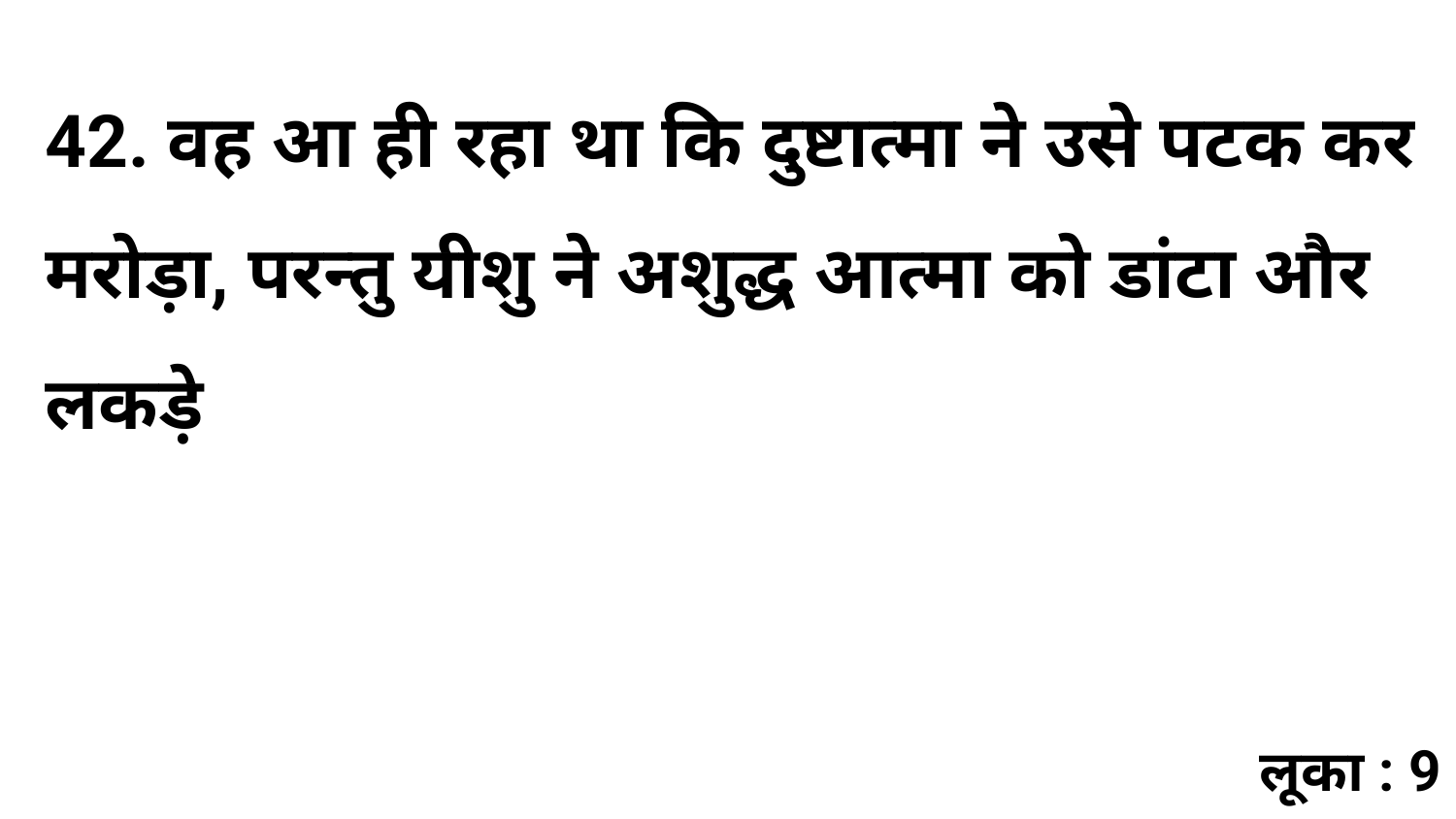

42. वह आ ही रहा था कि दुष्टात्मा ने उसे पटक कर मरोड़ा, परन्तु यीशु ने अशुद्ध आत्मा को डांटा और लकड़े
लूका : 9